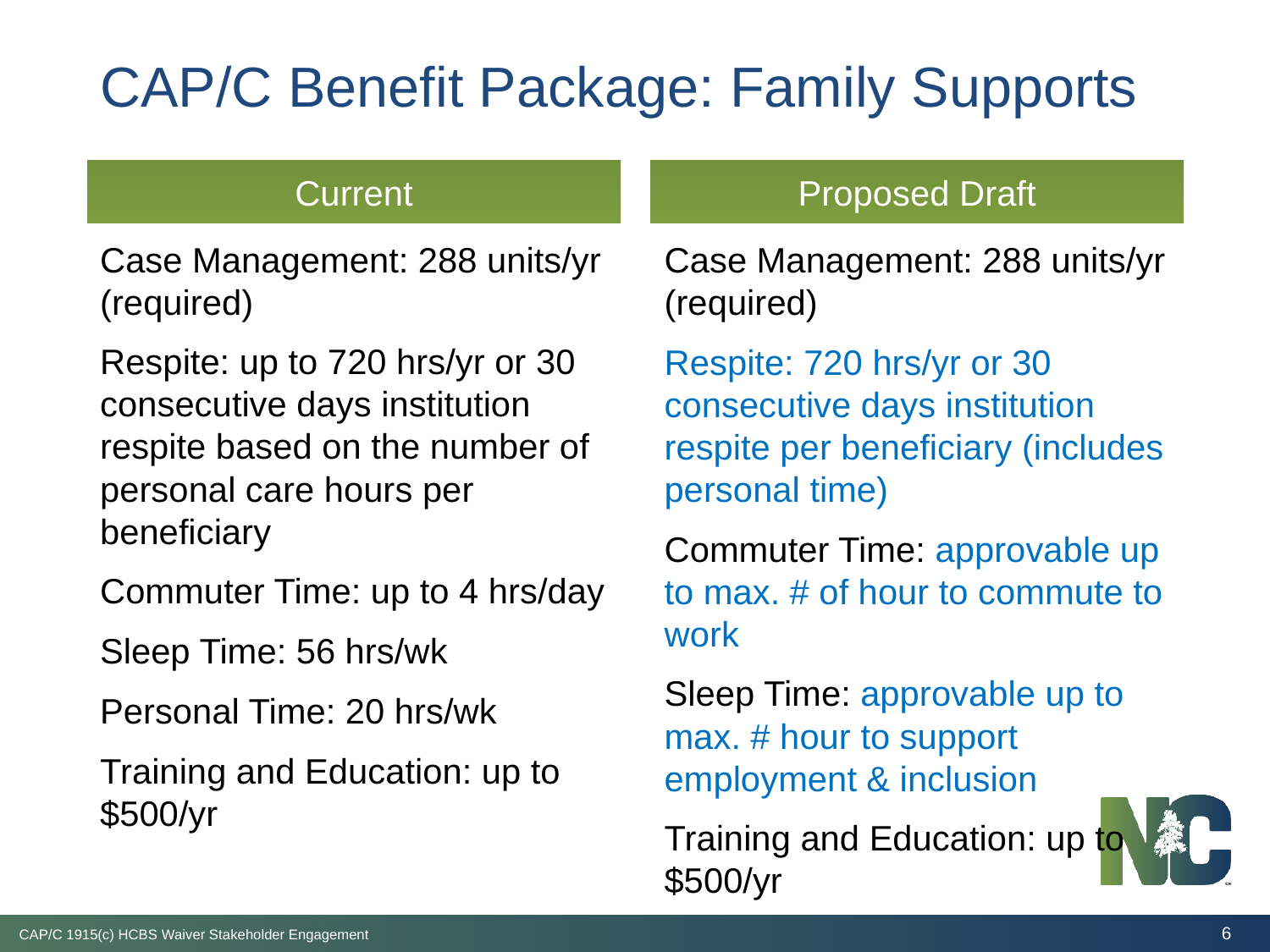

CAP/C Benefit Package: Family Supports
Current
Proposed Draft
Case Management: 288 units/yr (required)
Respite: up to 720 hrs/yr or 30 consecutive days institution respite based on the number of personal care hours per beneficiary
Commuter Time: up to 4 hrs/day
Sleep Time: 56 hrs/wk
Personal Time: 20 hrs/wk
Training and Education: up to $500/yr
Case Management: 288 units/yr (required)
Respite: 720 hrs/yr or 30 consecutive days institution respite per beneficiary (includes personal time)
Commuter Time: approvable up to max. # of hour to commute to work
Sleep Time: approvable up to max. # hour to support employment & inclusion
Training and Education: up to $500/yr
CAP/C 1915(c) HCBS Waiver Stakeholder Engagement
6